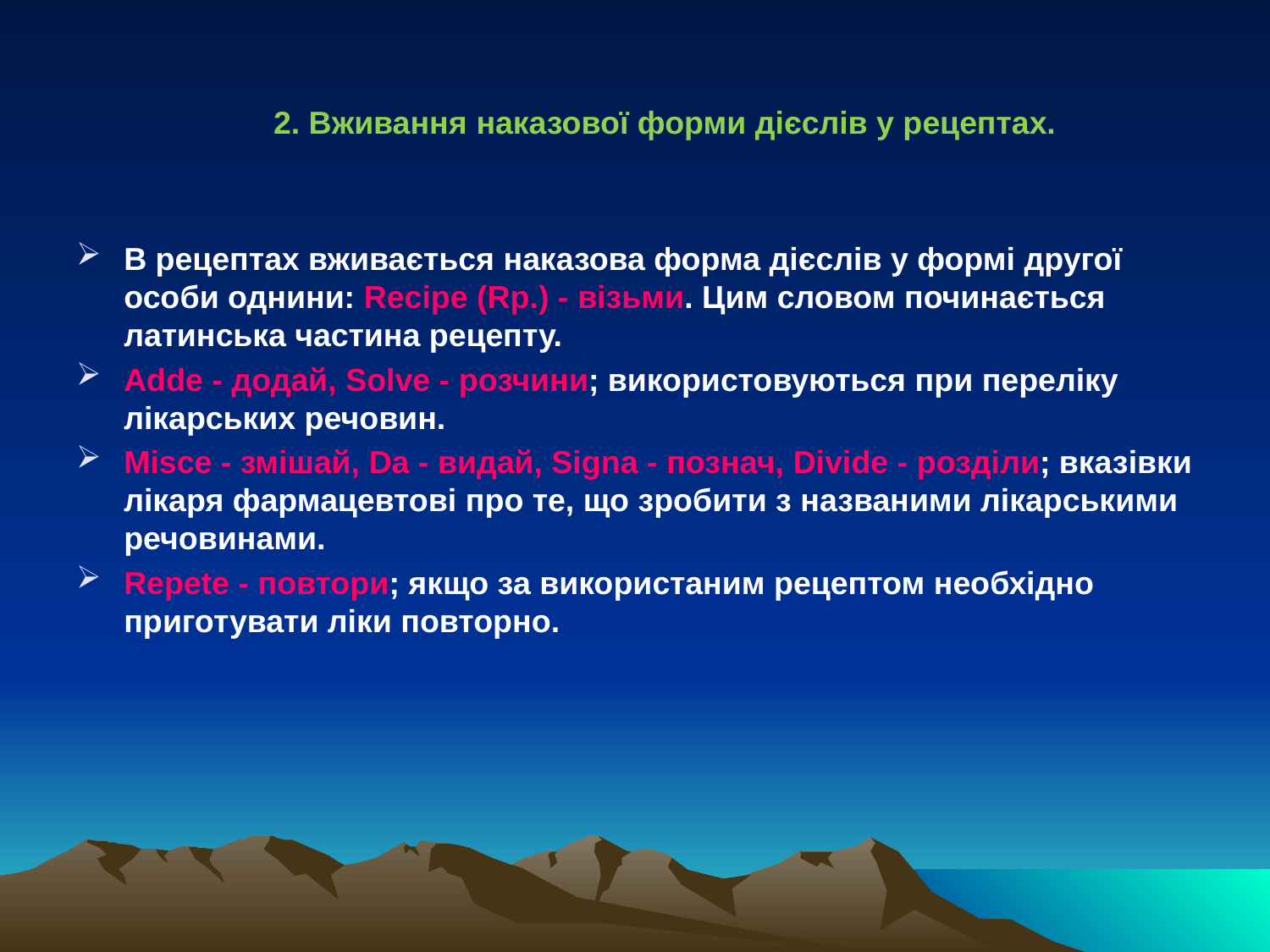

2. Вживання наказової форми дієслів у рецептах.
В рецептах вживається наказова форма дієслів у формі другої особи однини: Recipe (Rp.) - візьми. Цим словом починається латинська частина рецепту.
Adde - додай, Solve - розчини; використовуються при переліку лікарських речовин.
Misce - змішай, Da - видай, Signa - познач, Divide - розділи; вказівки лікаря фармацевтові про те, що зробити з названими лікарськими речовинами.
Repete - повтори; якщо за використаним рецептом необхідно приготувати ліки повторно.